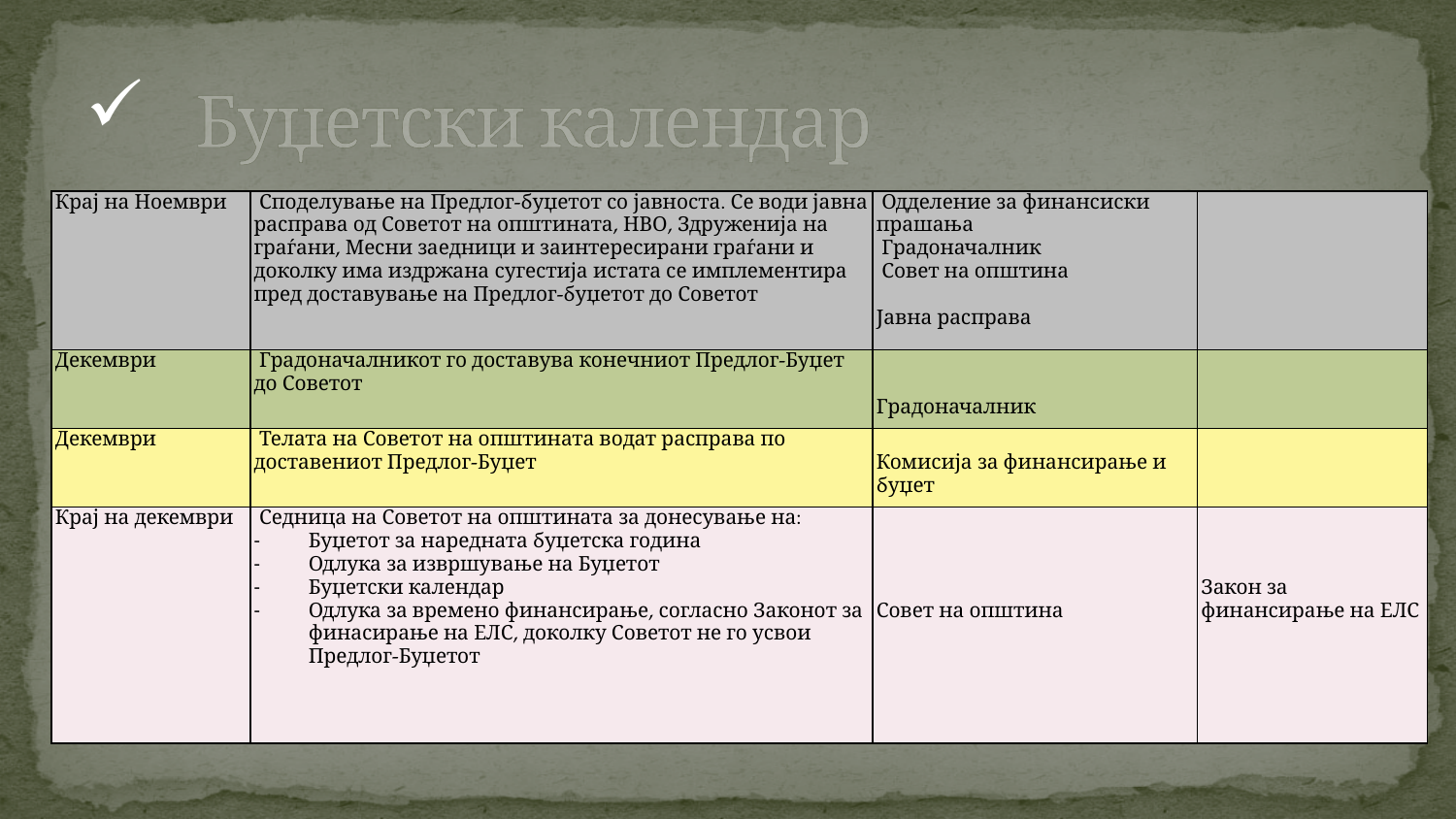

# Буџетски календар
| Крај на Ноември | Споделување на Предлог-буџетот со јавноста. Се води јавна расправа од Советот на општината, НВО, Здруженија на граѓани, Месни заедници и заинтересирани граѓани и доколку има издржана сугестија истата се имплементира пред доставување на Предлог-буџетот до Советот | Одделение за финансиски прашања  Градоначалник  Совет на општина   Јавна расправа |  |
| --- | --- | --- | --- |
| Декември | Градоначалникот го доставува конечниот Предлог-Буџет до Советот | Градоначалник |  |
| Декември | Телата на Советот на општината водат расправа по доставениот Предлог-Буџет | Комисија за финансирање и буџет |  |
| Крај на декември | Седница на Советот на општината за донесување на: Буџетот за наредната буџетска година Одлука за извршување на Буџетот Буџетски календар Одлука за времено финансирање, согласно Законот за финасирање на ЕЛС, доколку Советот не го усвои Предлог-Буџетот | Совет на општина | Закон за финансирање на ЕЛС |